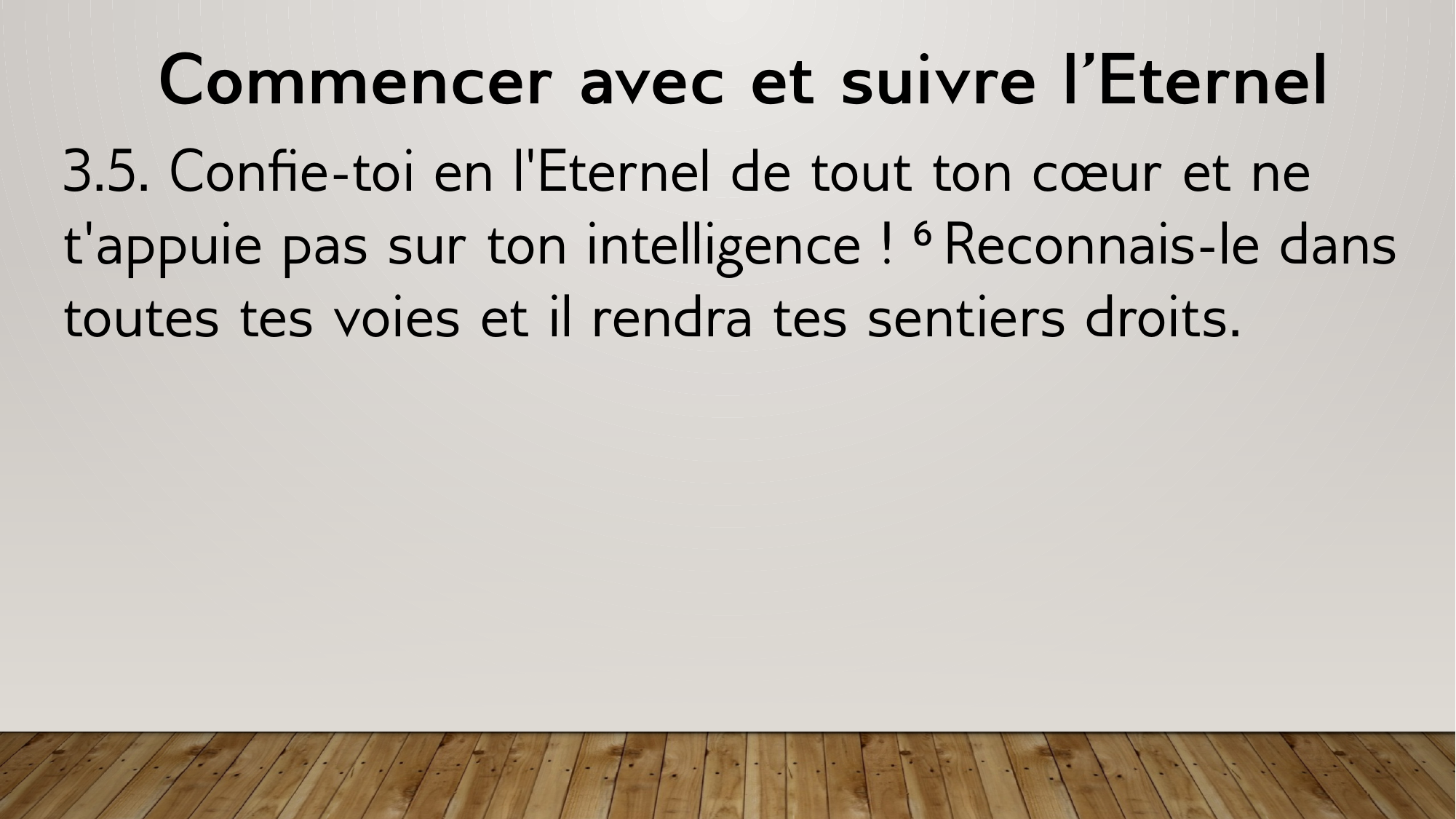

Commencer avec et suivre l’Eternel
3.5. Confie-toi en l'Eternel de tout ton cœur et ne t'appuie pas sur ton intelligence ! 6 Reconnais-le dans toutes tes voies et il rendra tes sentiers droits.